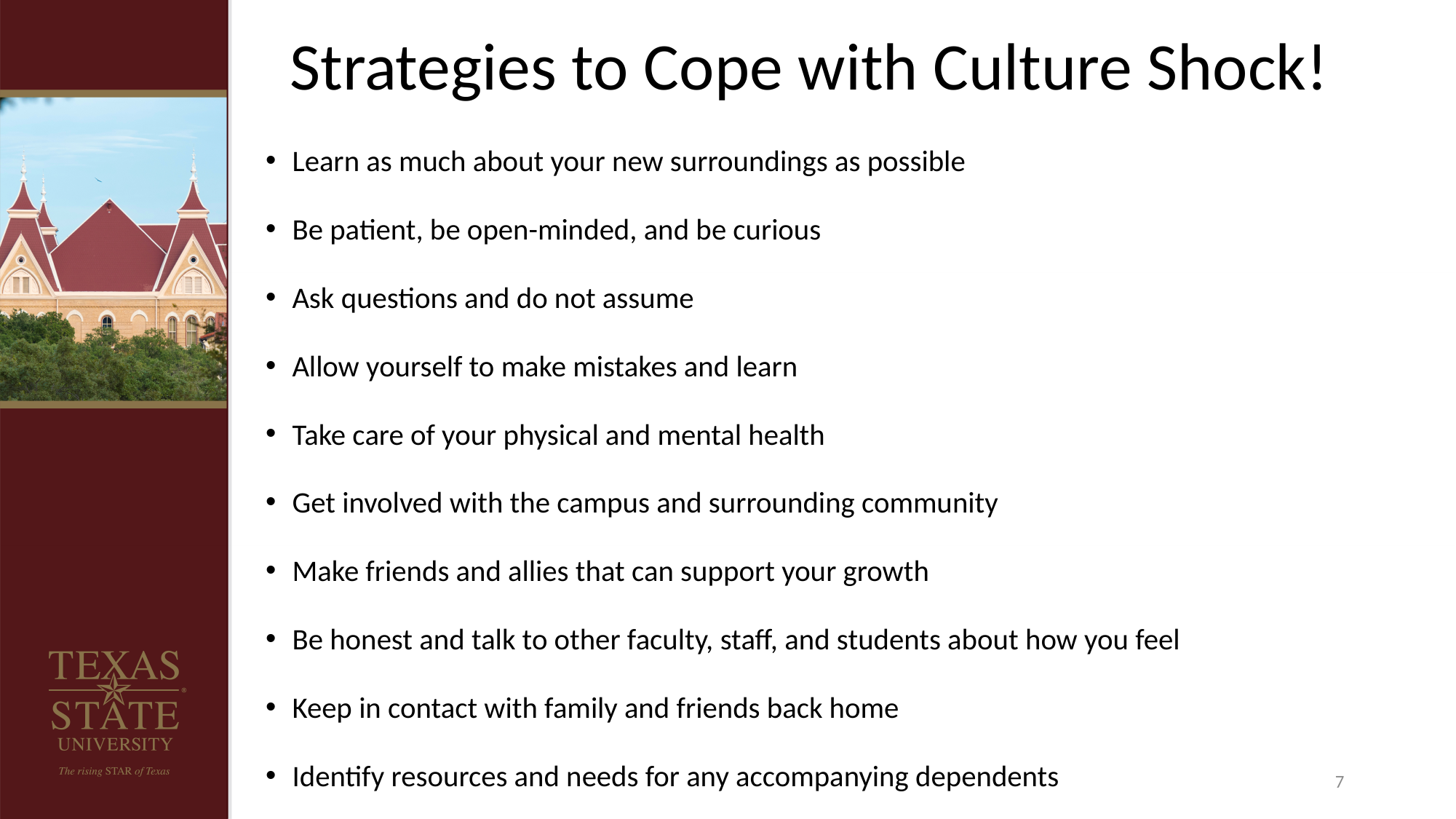

# Strategies to Cope with Culture Shock!
Learn as much about your new surroundings as possible
Be patient, be open-minded, and be curious
Ask questions and do not assume
Allow yourself to make mistakes and learn
Take care of your physical and mental health
Get involved with the campus and surrounding community
Make friends and allies that can support your growth
Be honest and talk to other faculty, staff, and students about how you feel
Keep in contact with family and friends back home
Identify resources and needs for any accompanying dependents

7